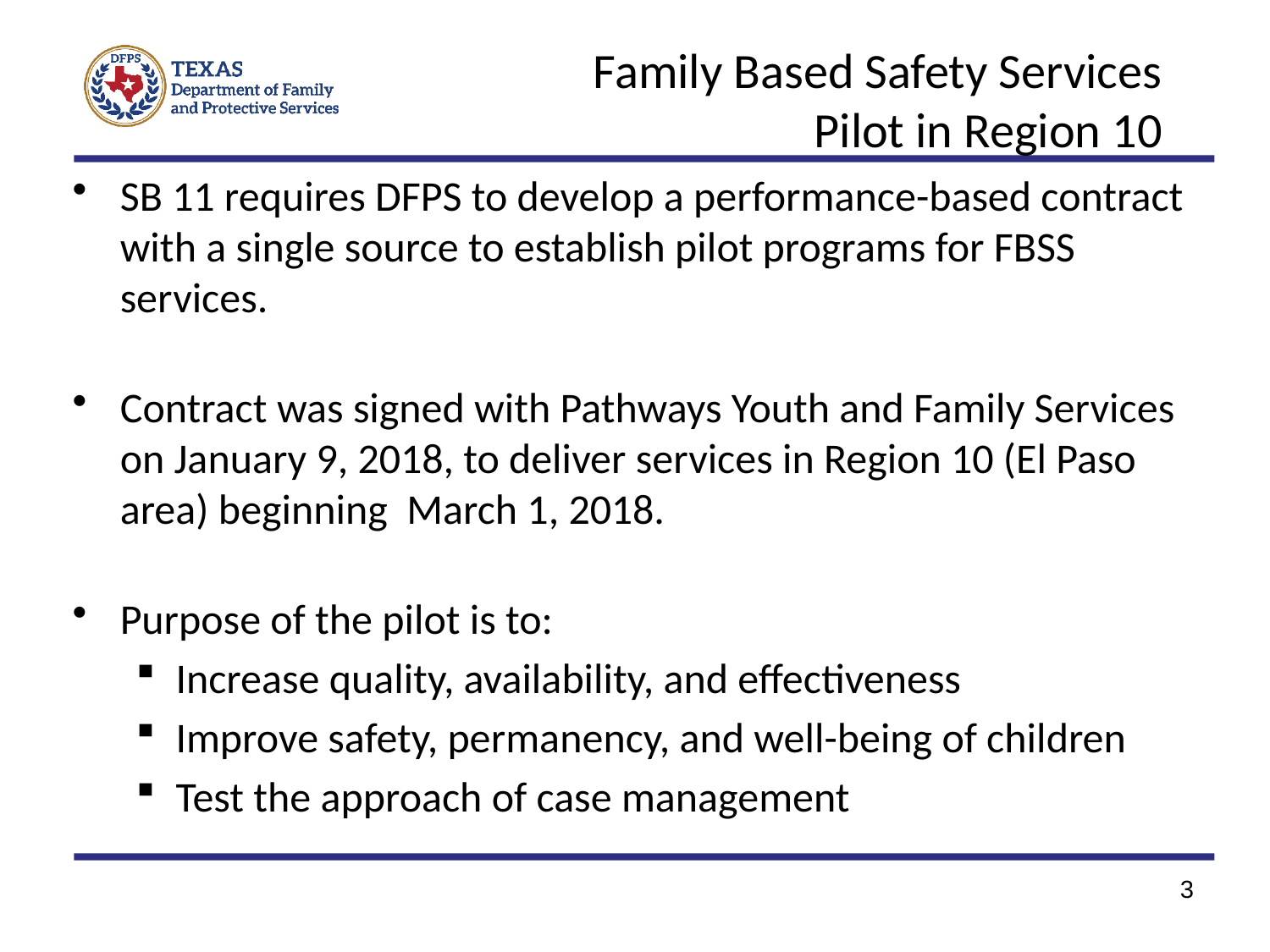

# Family Based Safety Services Pilot in Region 10
SB 11 requires DFPS to develop a performance-based contract with a single source to establish pilot programs for FBSS services.
Contract was signed with Pathways Youth and Family Services on January 9, 2018, to deliver services in Region 10 (El Paso area) beginning  March 1, 2018.
Purpose of the pilot is to:
Increase quality, availability, and effectiveness
Improve safety, permanency, and well-being of children
Test the approach of case management

3